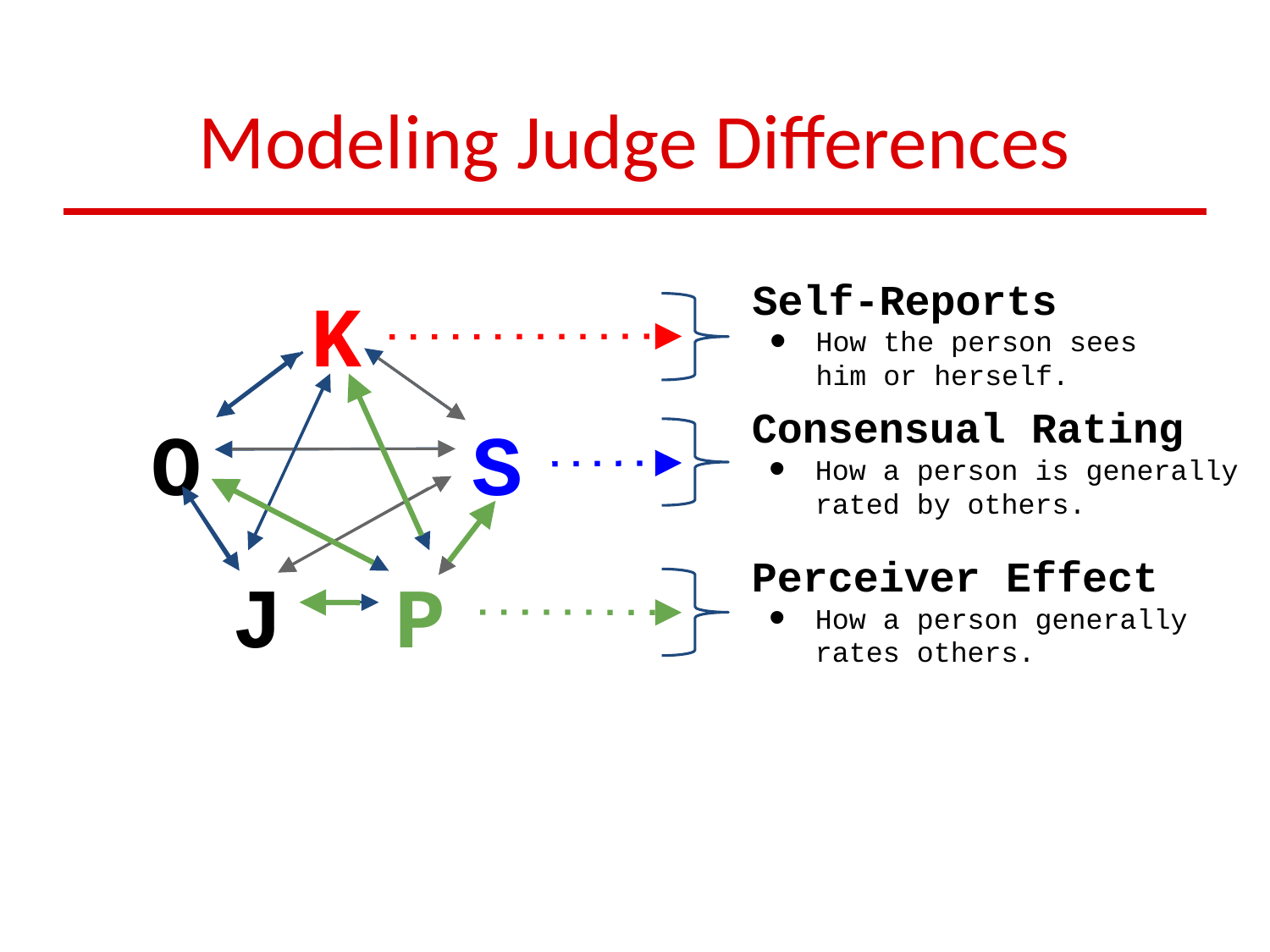

# Modeling Judge Differences
Self-Reports
How the person sees him or herself.
Consensual Rating
How a person is generally rated by others.
Perceiver Effect
How a person generally rates others.
K

O
S

J
P